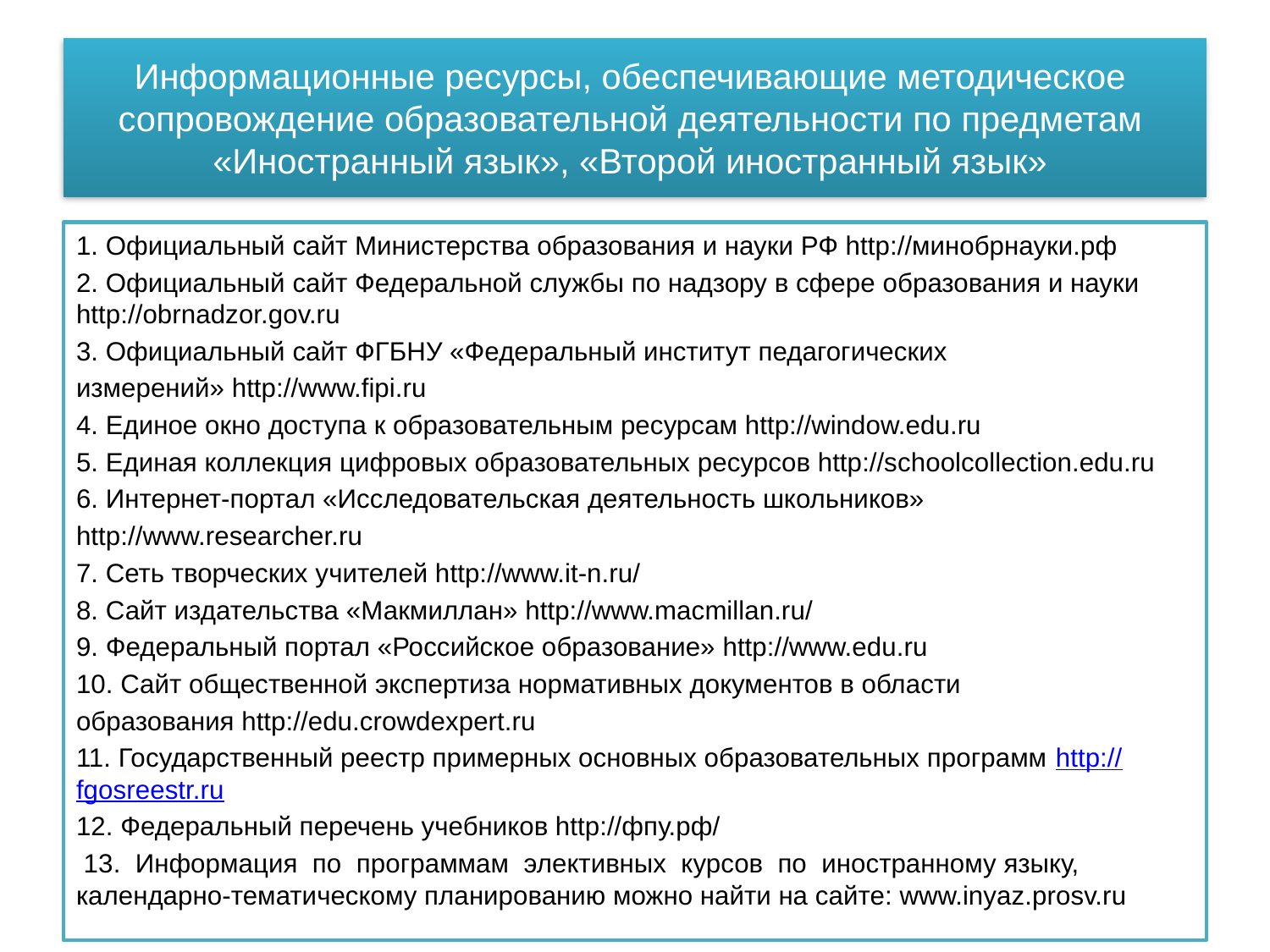

# Информационные ресурсы, обеспечивающие методическое сопровождение образовательной деятельности по предметам «Иностранный язык», «Второй иностранный язык»
1. Официальный сайт Министерства образования и науки РФ http://минобрнауки.рф
2. Официальный сайт Федеральной службы по надзору в сфере образования и науки http://obrnadzor.gov.ru
3. Официальный сайт ФГБНУ «Федеральный институт педагогических
измерений» http://www.fipi.ru
4. Единое окно доступа к образовательным ресурсам http://window.edu.ru
5. Единая коллекция цифровых образовательных ресурсов http://schoolcollection.edu.ru
6. Интернет-портал «Исследовательская деятельность школьников»
http://www.researcher.ru
7. Сеть творческих учителей http://www.it-n.ru/
8. Сайт издательства «Макмиллан» http://www.macmillan.ru/
9. Федеральный портал «Российское образование» http://www.edu.ru
10. Сайт общественной экспертиза нормативных документов в области
образования http://edu.crowdexpert.ru
11. Государственный реестр примерных основных образовательных программ http://fgosreestr.ru
12. Федеральный перечень учебников http://фпу.рф/
 13.  Информация  по  программам  элективных  курсов  по  иностранному языку, календарно-тематическому планированию можно найти на сайте: www.inyaz.prosv.ru